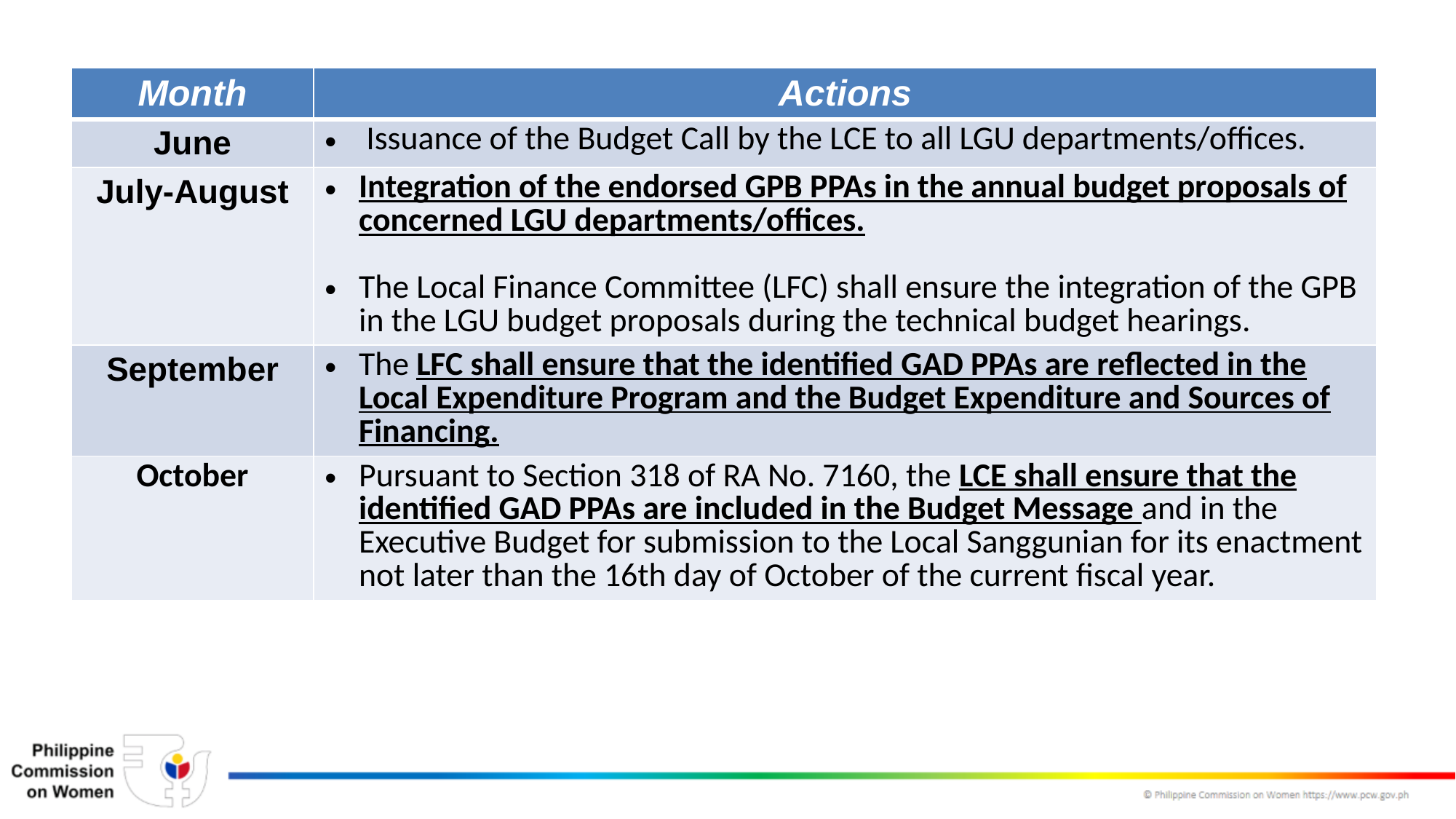

| Month | Actions |
| --- | --- |
| June | Issuance of the Budget Call by the LCE to all LGU departments/offices. |
| July-August | Integration of the endorsed GPB PPAs in the annual budget proposals of concerned LGU departments/offices. The Local Finance Committee (LFC) shall ensure the integration of the GPB in the LGU budget proposals during the technical budget hearings. |
| September | The LFC shall ensure that the identified GAD PPAs are reflected in the Local Expenditure Program and the Budget Expenditure and Sources of Financing. |
| October | Pursuant to Section 318 of RA No. 7160, the LCE shall ensure that the identified GAD PPAs are included in the Budget Message and in the Executive Budget for submission to the Local Sanggunian for its enactment not later than the 16th day of October of the current fiscal year. |